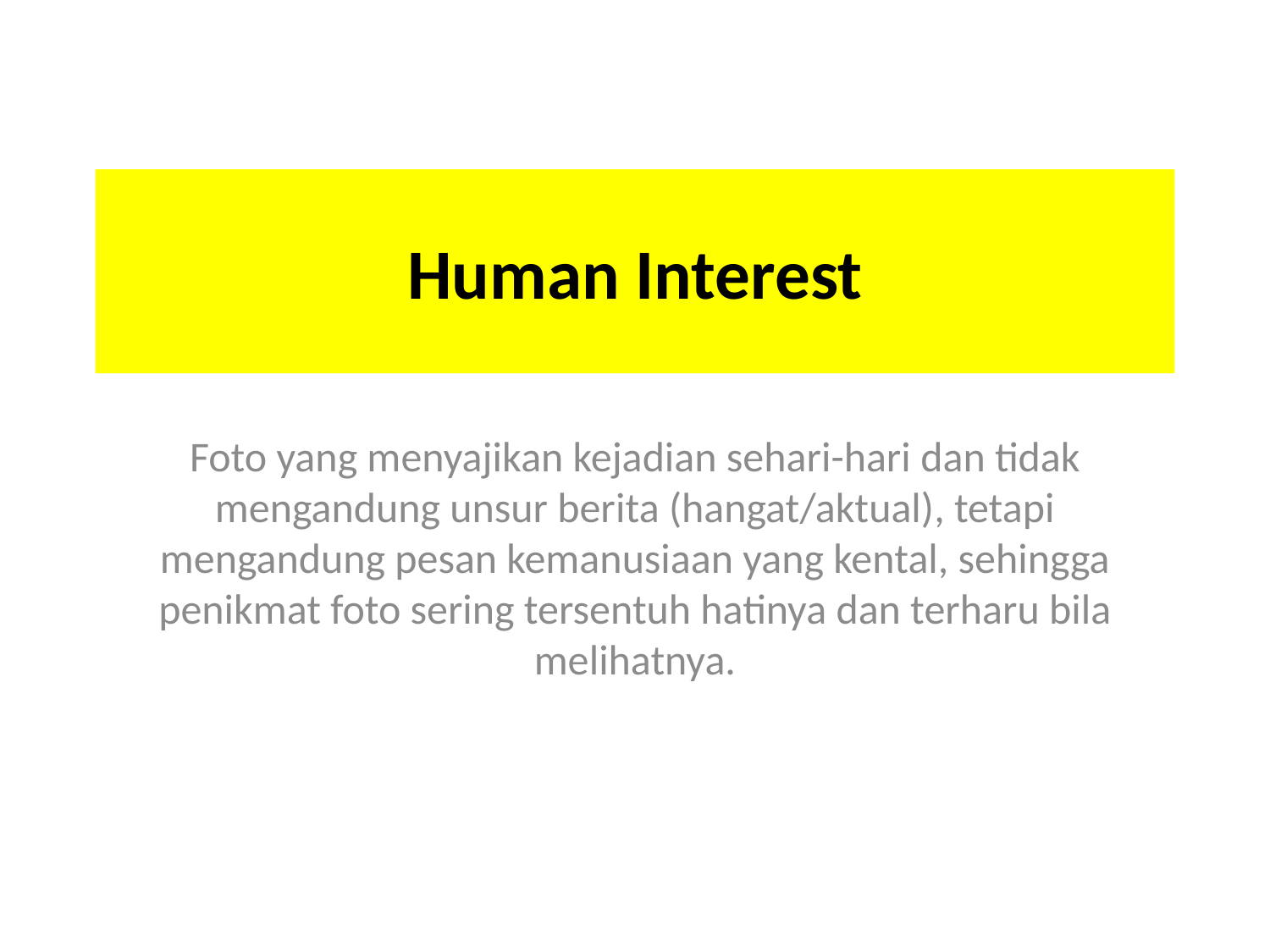

# Human Interest
Foto yang menyajikan kejadian sehari-hari dan tidak mengandung unsur berita (hangat/aktual), tetapi mengandung pesan kemanusiaan yang kental, sehingga penikmat foto sering tersentuh hatinya dan terharu bila melihatnya.